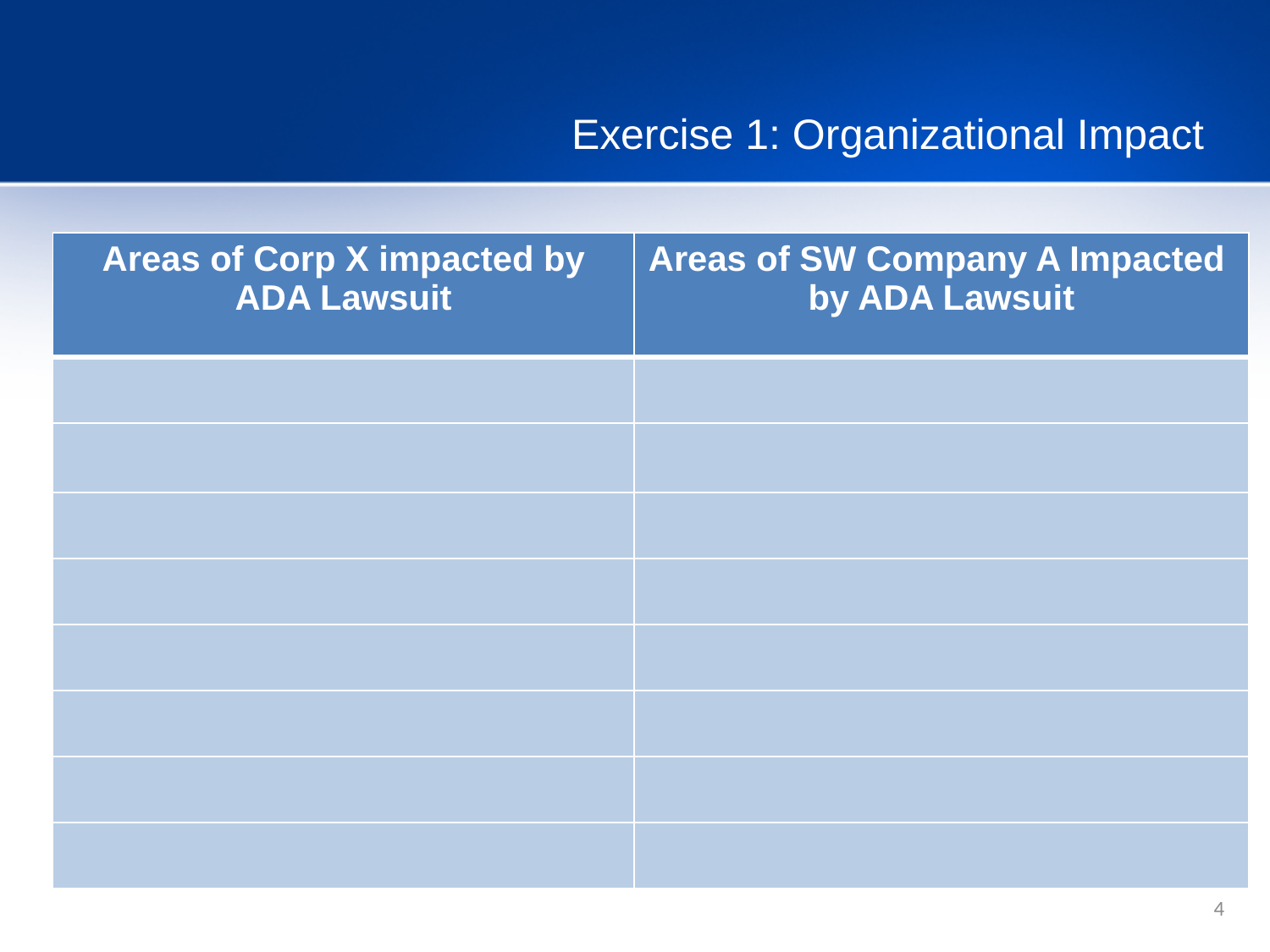

# Exercise 1: Organizational Impact
| Areas of Corp X impacted by ADA Lawsuit | Areas of SW Company A Impacted by ADA Lawsuit |
| --- | --- |
|  |  |
|  |  |
|  |  |
|  |  |
|  |  |
|  |  |
|  |  |
|  |  |
4